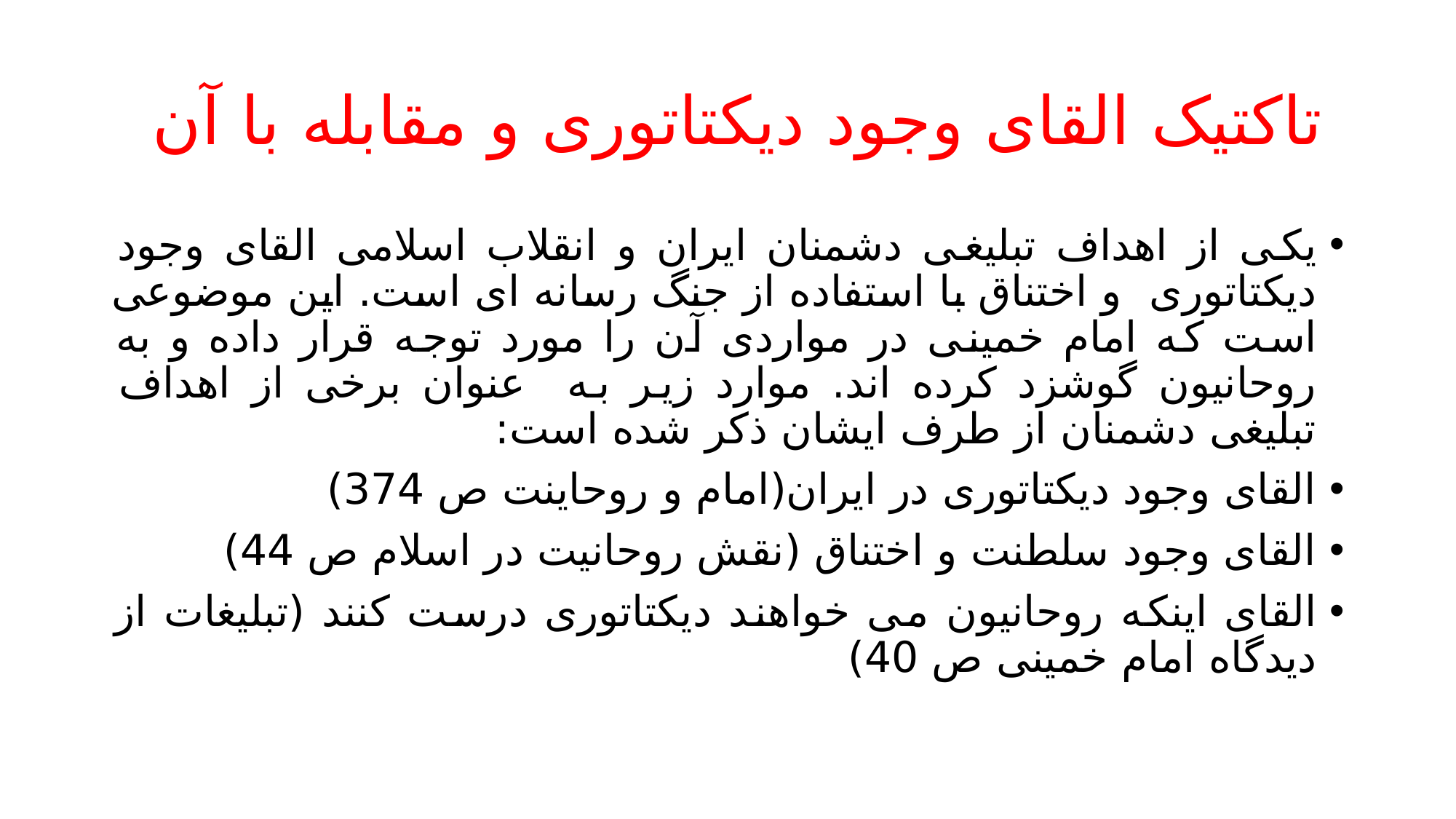

# تاکتیک القای وجود دیکتاتوری و مقابله با آن
یکی از اهداف تبلیغی دشمنان ایران و انقلاب اسلامی القای وجود دیکتاتوری  و اختناق با استفاده از جنگ رسانه ای است. این موضوعی است که امام خمینی در مواردی آن را مورد توجه قرار داده و به روحانیون گوشزد کرده اند. موارد زیر به  عنوان برخی از اهداف تبلیغی دشمنان از طرف ایشان ذکر شده است:
القای وجود دیکتاتوری در ایران(امام و روحاینت ص 374)
القای وجود سلطنت و اختناق (نقش روحانیت در اسلام ص 44)
القای اینکه روحانیون می خواهند دیکتاتوری درست کنند (تبلیغات از دیدگاه امام خمینی ص 40)